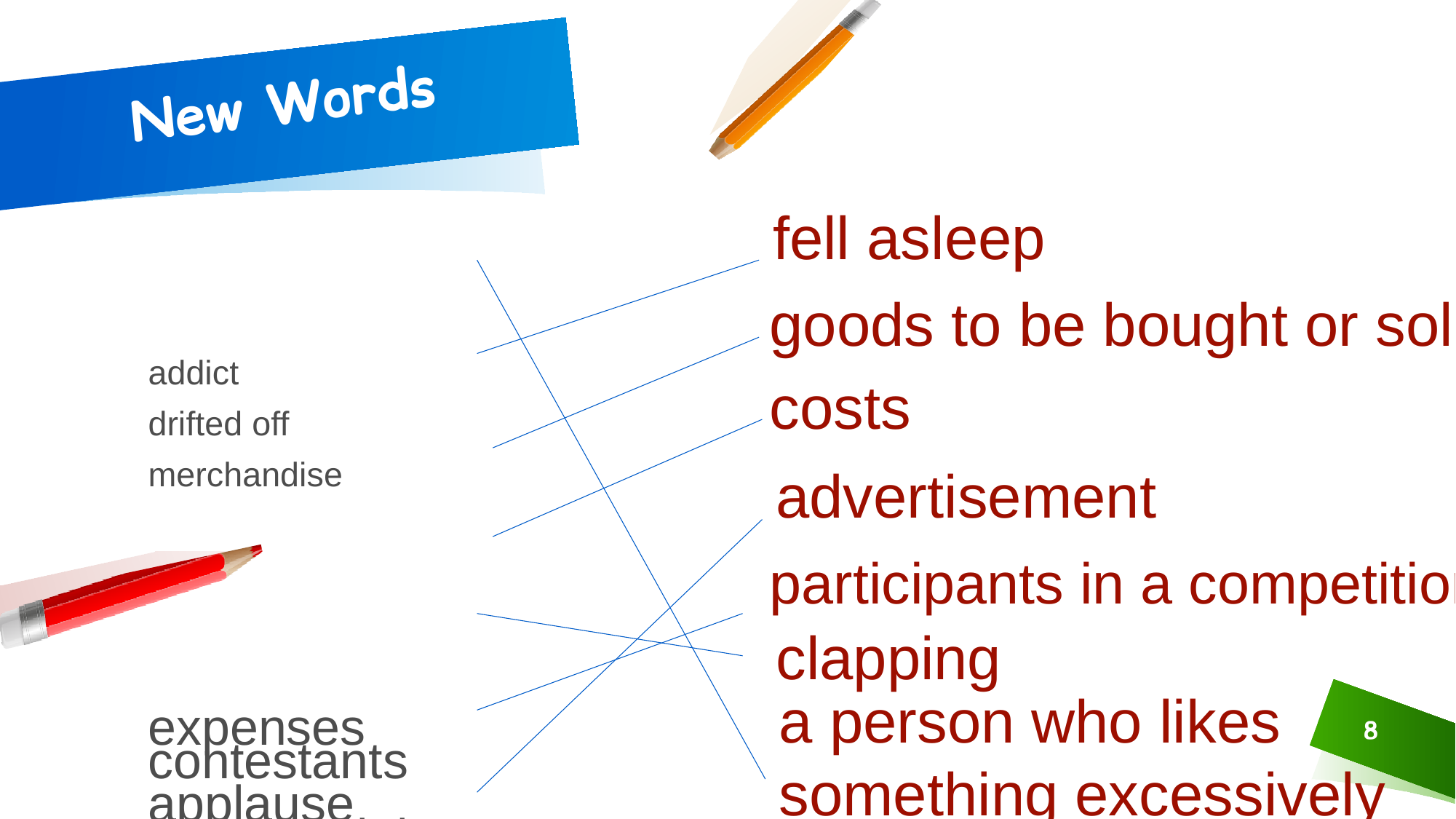

# New Words
fell asleep
goods to be bought or sold
addict
drifted off
merchandise

costs
advertisement
participants in a competition
clapping
expenses
applause

a person who likes
something excessively
contestants
commercial

8